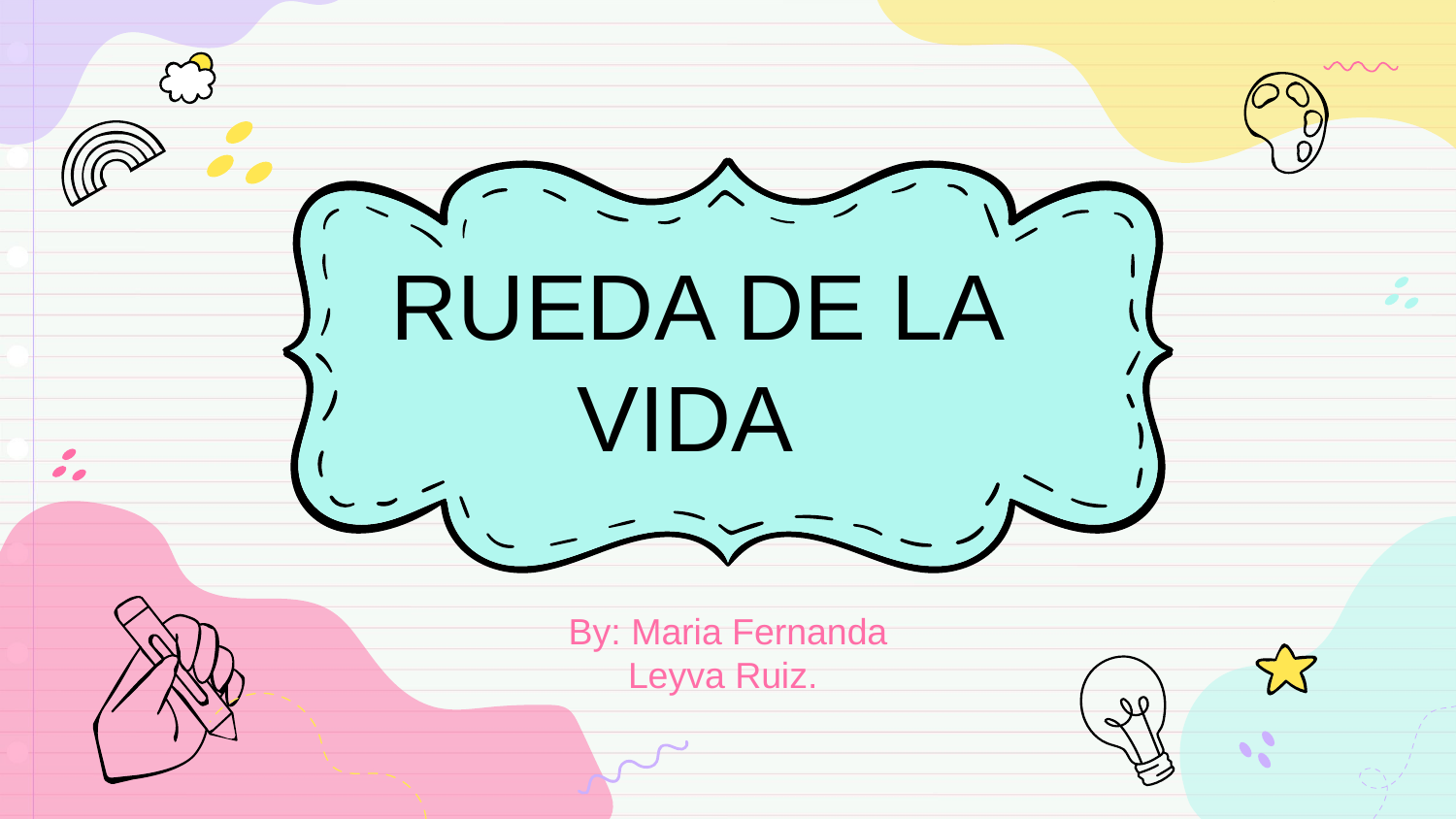

# RUEDA DE LA VIDA
By: Maria Fernanda Leyva Ruiz.